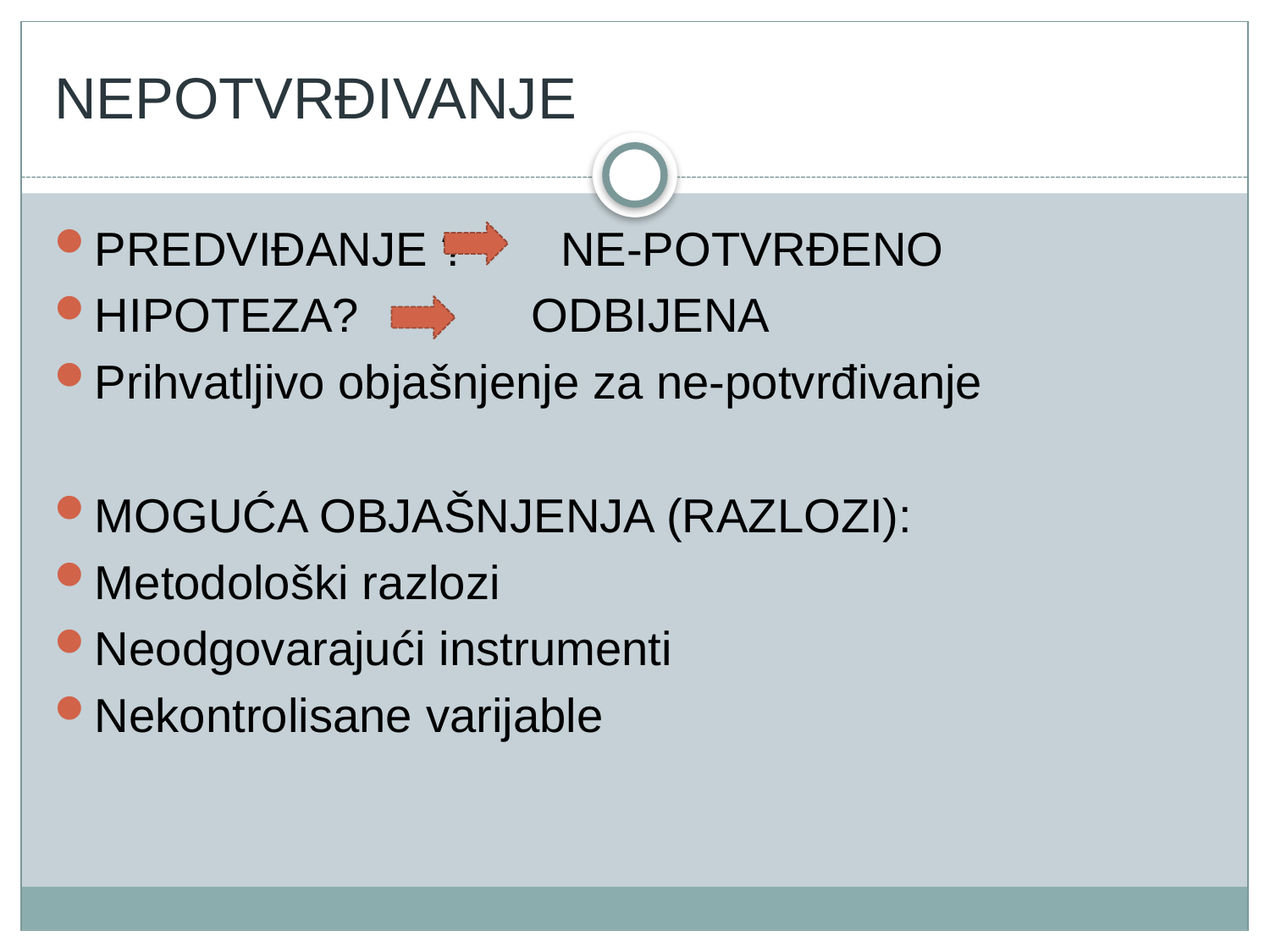

# NEPOTVRĐIVANJE
PREDVIĐANJE ?       NE-POTVRĐENO
HIPOTEZA?             ODBIJENA
Prihvatljivo objašnjenje za ne-potvrđivanje

MOGUĆA OBJAŠNJENJA (RAZLOZI):
Metodološki razlozi
Neodgovarajući instrumenti
Nekontrolisane varijable